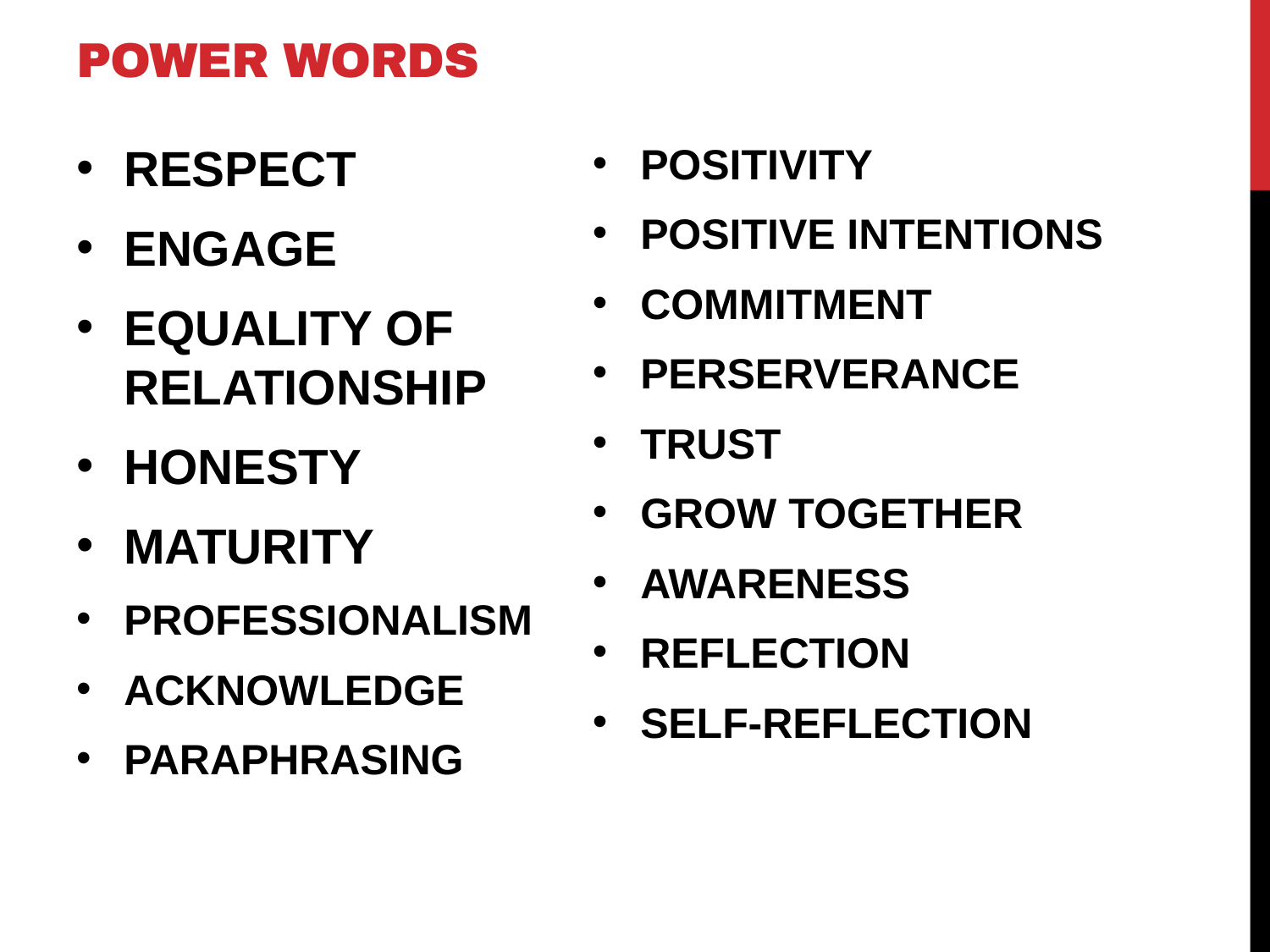

# POWER WORDS
RESPECT
ENGAGE
EQUALITY OF RELATIONSHIP
HONESTY
MATURITY
PROFESSIONALISM
ACKNOWLEDGE
PARAPHRASING
POSITIVITY
POSITIVE INTENTIONS
COMMITMENT
PERSERVERANCE
TRUST
GROW TOGETHER
AWARENESS
REFLECTION
SELF-REFLECTION